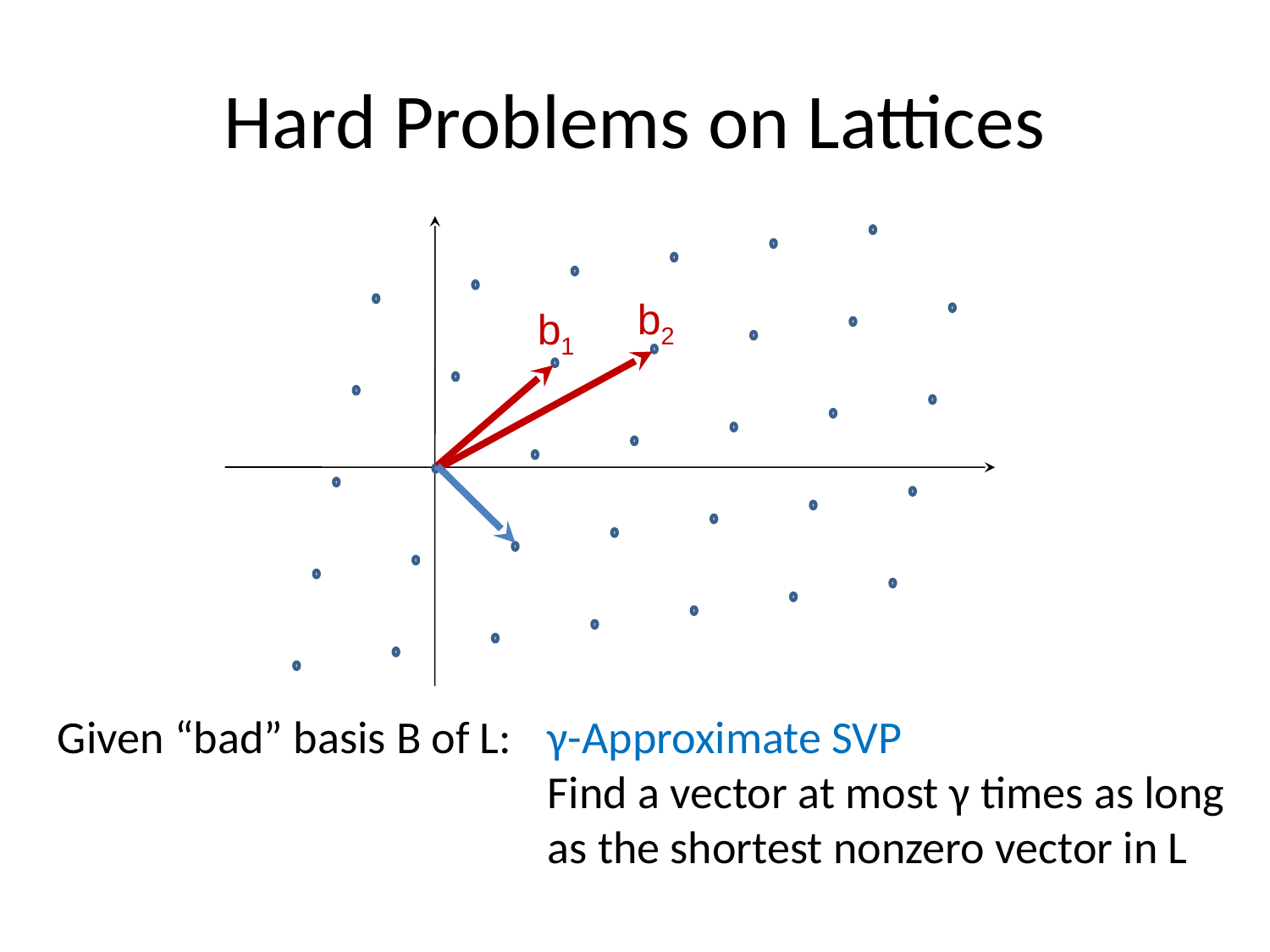

# Hard Problems on Lattices

b2
b1
Given “bad” basis B of L:
γ-Approximate SVP
Find a vector at most γ times as long as the shortest nonzero vector in L